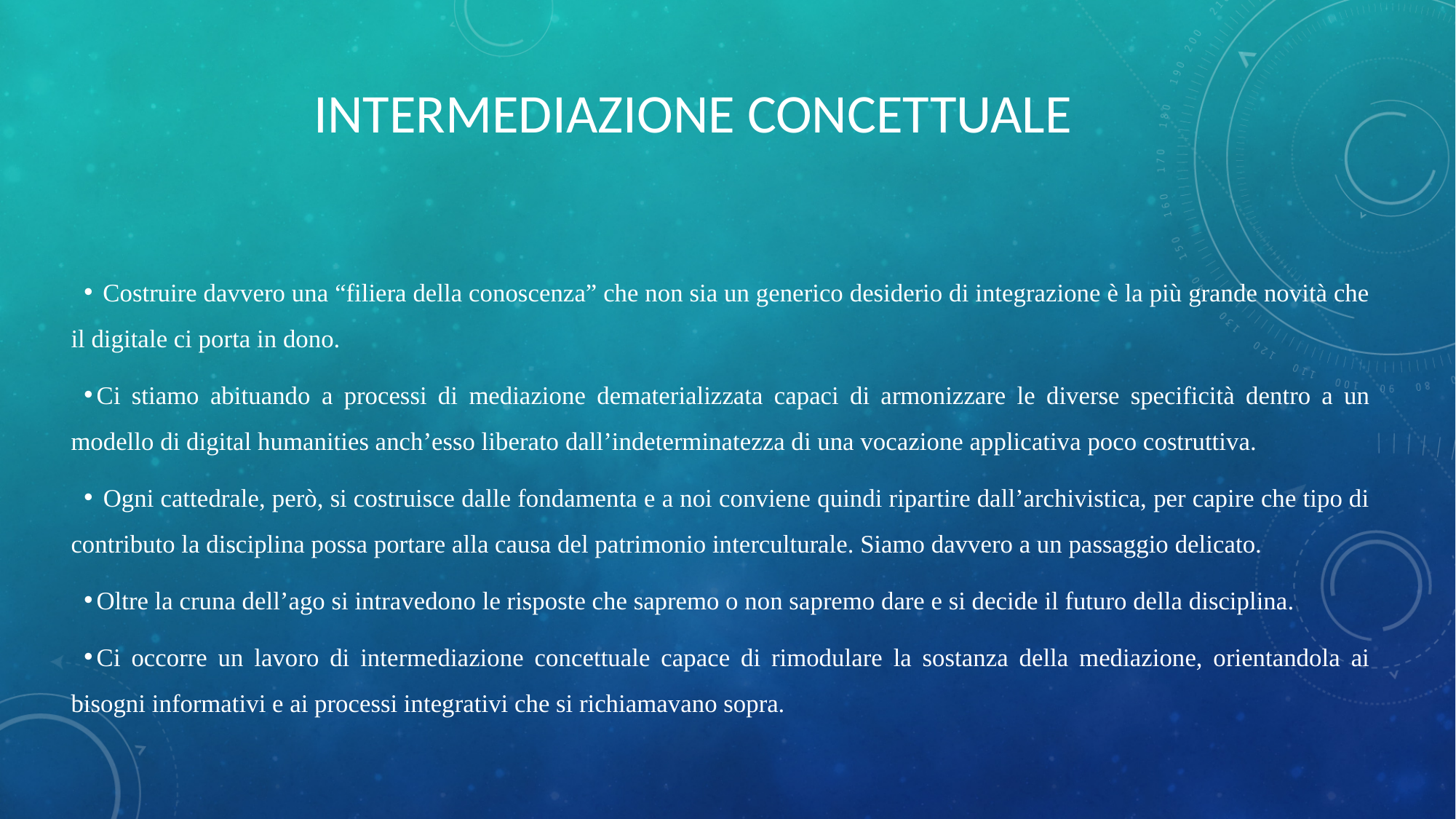

# Intermediazione concettuale

 Costruire davvero una “filiera della conoscenza” che non sia un generico desiderio di integrazione è la più grande novità che il digitale ci porta in dono.
Ci stiamo abituando a processi di mediazione dematerializzata capaci di armonizzare le diverse specificità dentro a un modello di digital humanities anch’esso liberato dall’indeterminatezza di una vocazione applicativa poco costruttiva.
 Ogni cattedrale, però, si costruisce dalle fondamenta e a noi conviene quindi ripartire dall’archivistica, per capire che tipo di contributo la disciplina possa portare alla causa del patrimonio interculturale. Siamo davvero a un passaggio delicato.
Oltre la cruna dell’ago si intravedono le risposte che sapremo o non sapremo dare e si decide il futuro della disciplina.
Ci occorre un lavoro di intermediazione concettuale capace di rimodulare la sostanza della mediazione, orientandola ai bisogni informativi e ai processi integrativi che si richiamavano sopra.